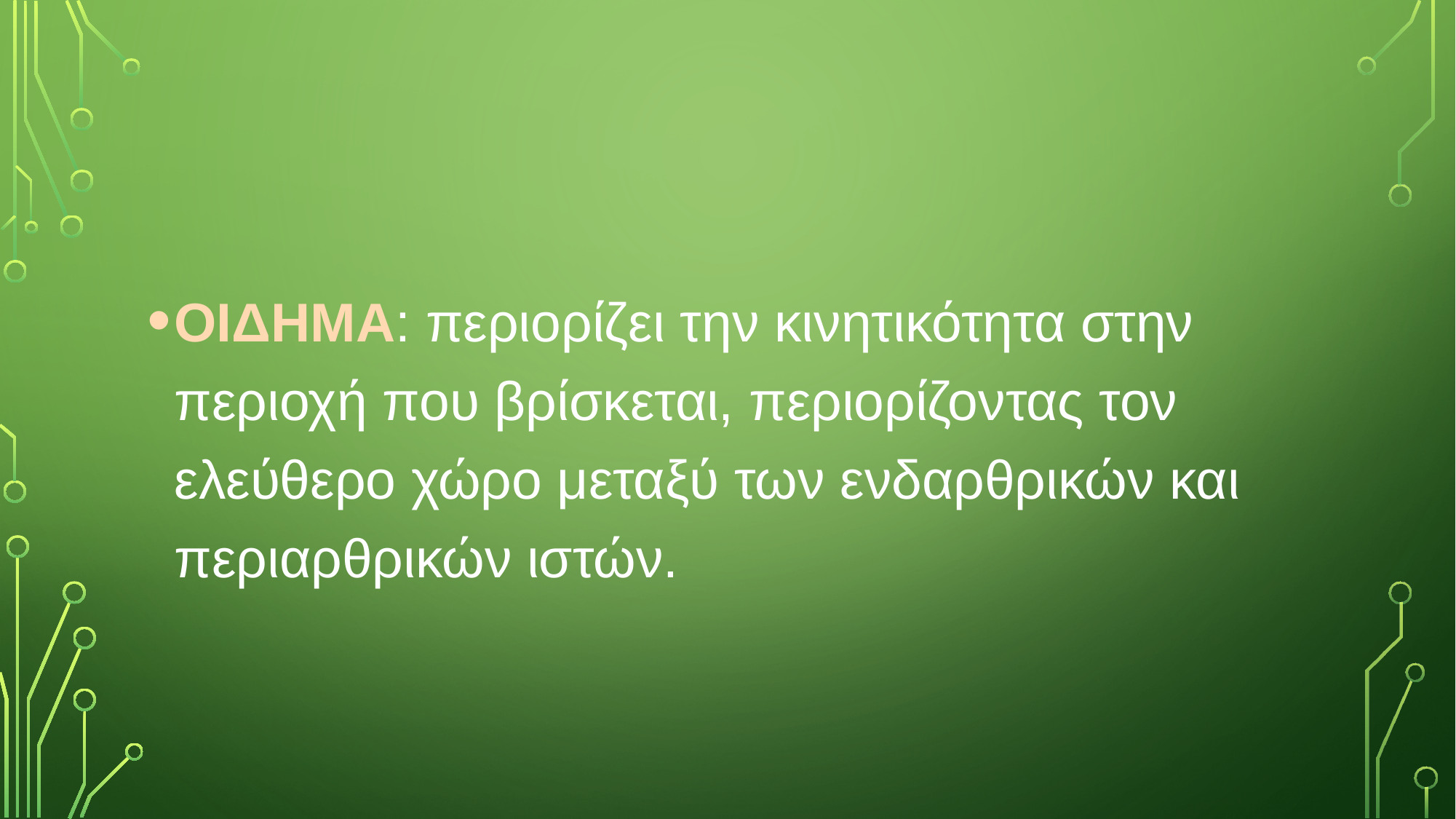

ΟΙΔΗΜΑ: περιορίζει την κινητικότητα στην περιοχή που βρίσκεται, περιορίζοντας τον ελεύθερο χώρο μεταξύ των ενδαρθρικών και περιαρθρικών ιστών.